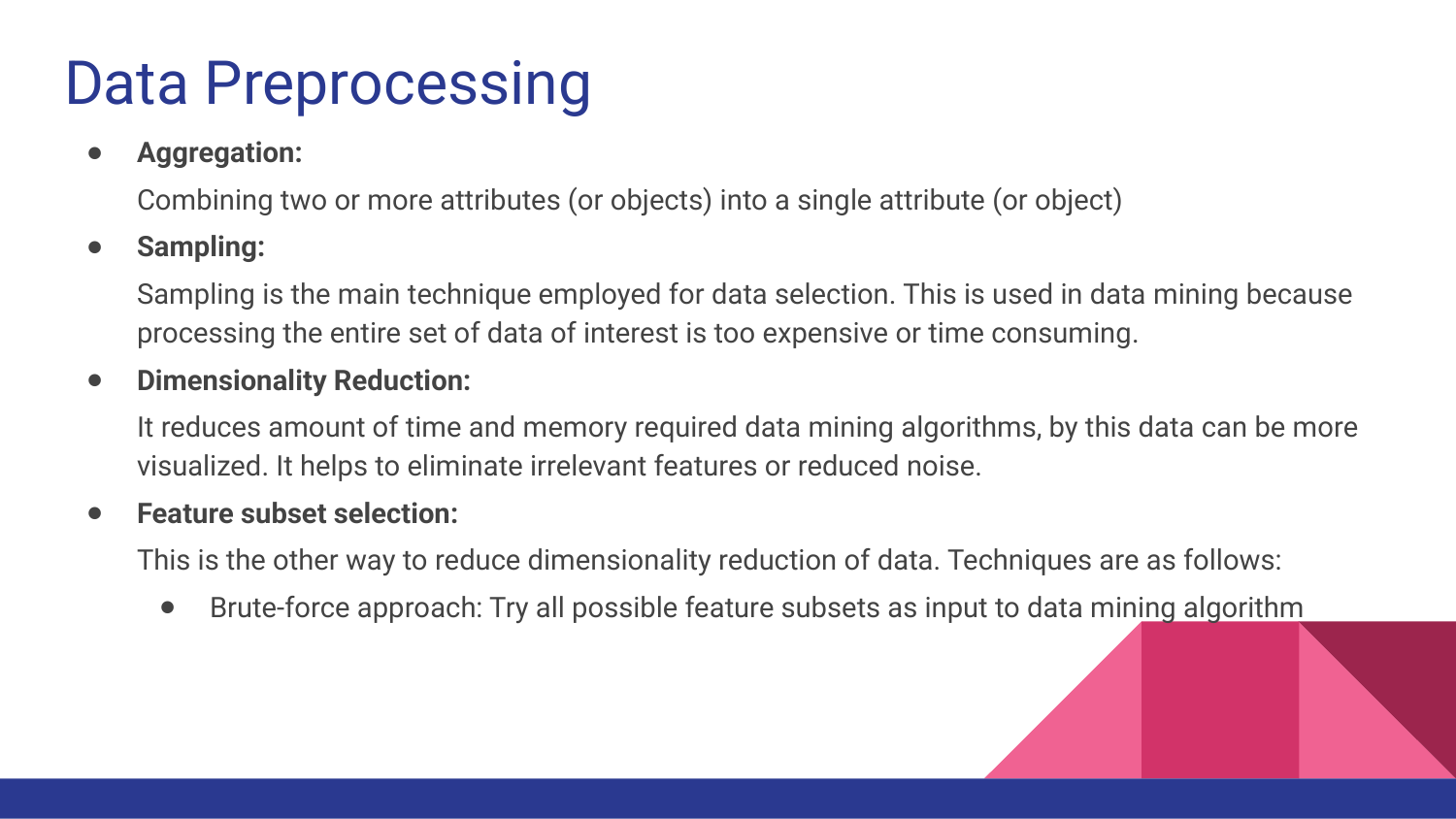

# Data Preprocessing
Aggregation:
Combining two or more attributes (or objects) into a single attribute (or object)
Sampling:
Sampling is the main technique employed for data selection. This is used in data mining because processing the entire set of data of interest is too expensive or time consuming.
Dimensionality Reduction:
It reduces amount of time and memory required data mining algorithms, by this data can be more visualized. It helps to eliminate irrelevant features or reduced noise.
Feature subset selection:
This is the other way to reduce dimensionality reduction of data. Techniques are as follows:
Brute-force approach: Try all possible feature subsets as input to data mining algorithm